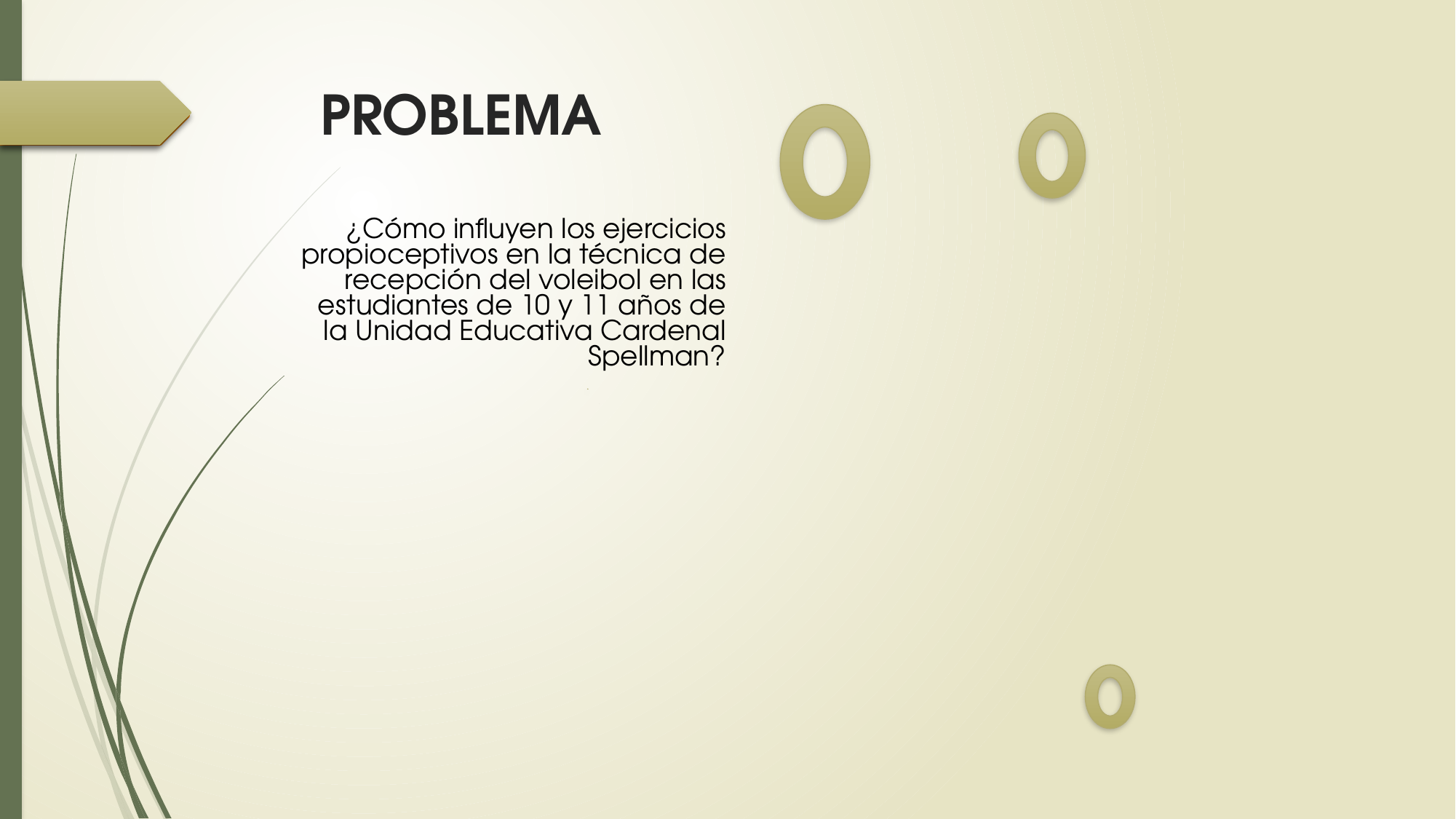

# PROBLEMA

¿Cómo influyen los ejercicios propioceptivos en la técnica de recepción del voleibol en las estudiantes de 10 y 11 años de la Unidad Educativa Cardenal Spellman?